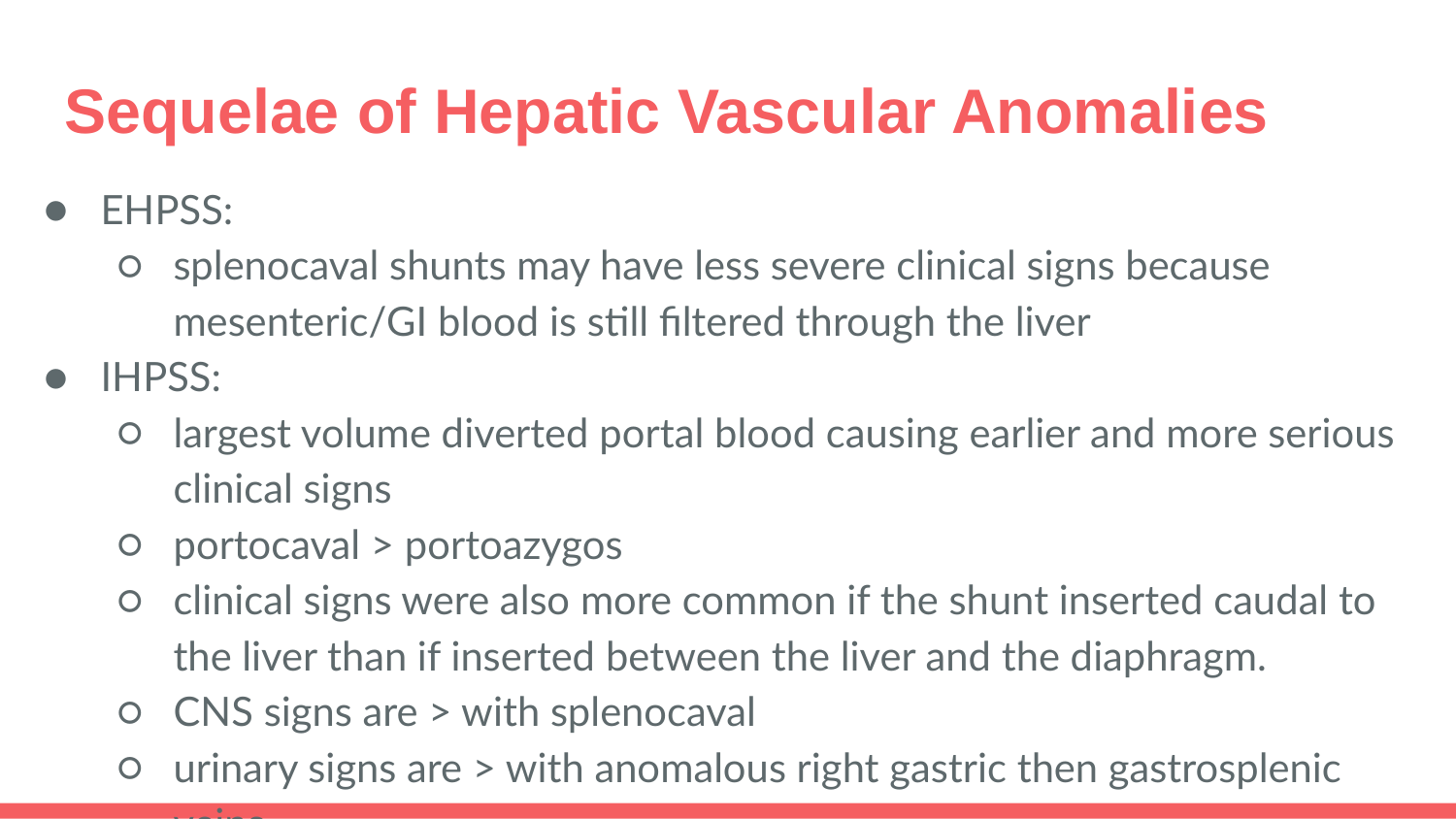

# Sequelae of Hepatic Vascular Anomalies
EHPSS:
splenocaval shunts may have less severe clinical signs because mesenteric/GI blood is still filtered through the liver
IHPSS:
largest volume diverted portal blood causing earlier and more serious clinical signs
portocaval > portoazygos
clinical signs were also more common if the shunt inserted caudal to the liver than if inserted between the liver and the diaphragm.
CNS signs are > with splenocaval
urinary signs are > with anomalous right gastric then gastrosplenic veins